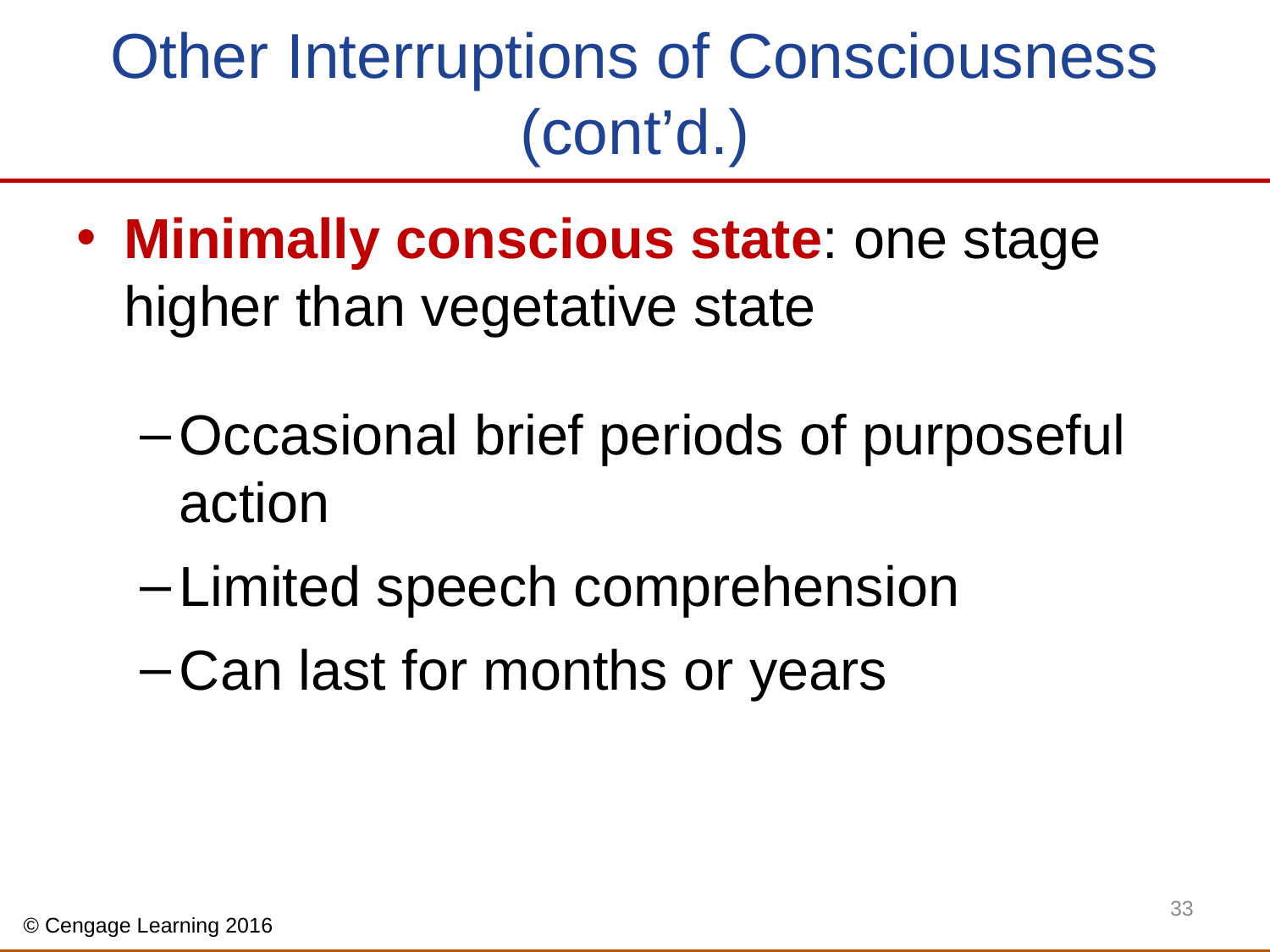

# Other Interruptions of Consciousness (cont’d.)
Minimally conscious state: one stage higher than vegetative state

Occasional brief periods of purposeful action
Limited speech comprehension
Can last for months or years
33